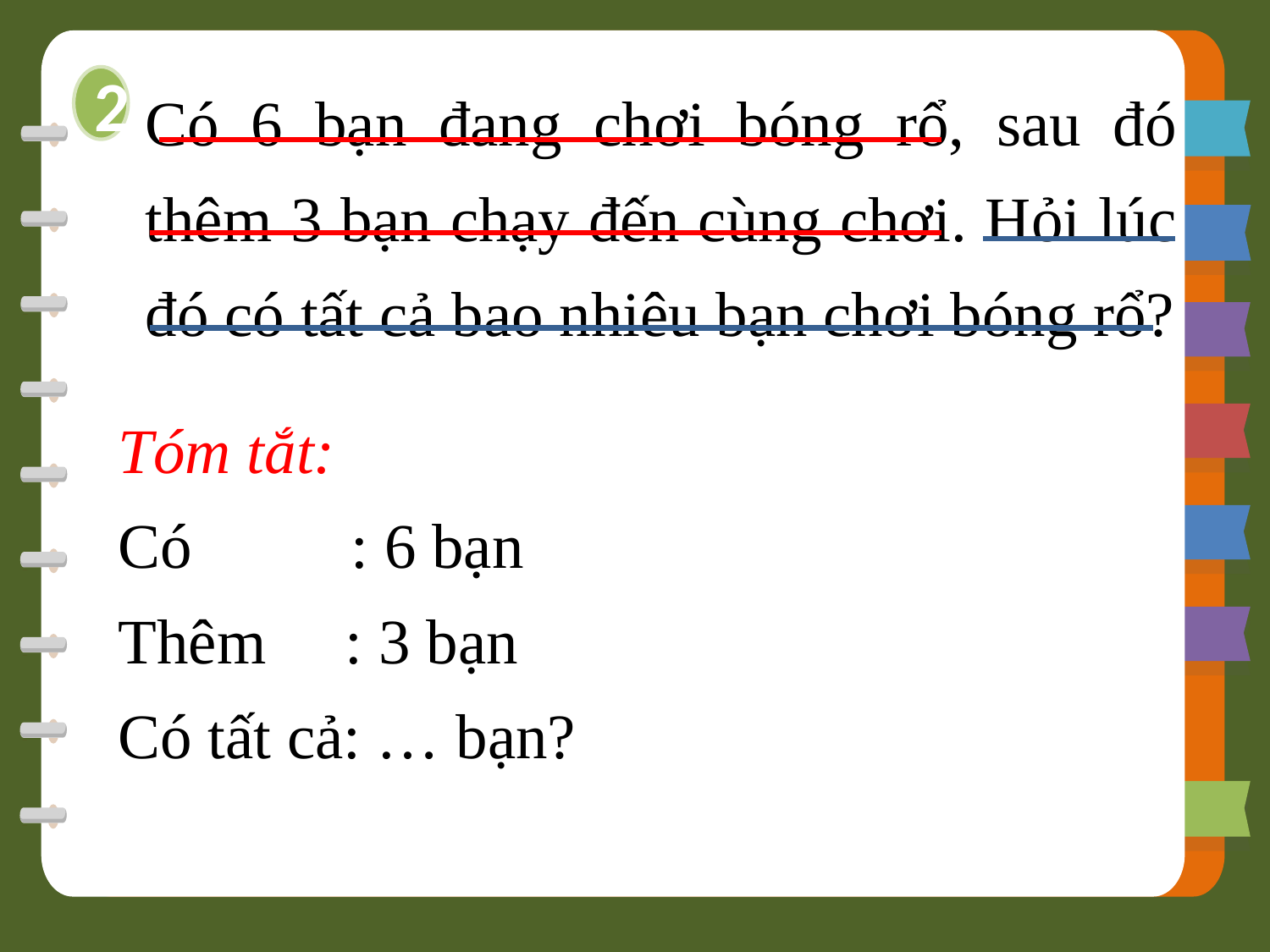

Có 6 bạn đang chơi bóng rổ, sau đó thêm 3 bạn chạy đến cùng chơi. Hỏi lúc đó có tất cả bao nhiêu bạn chơi bóng rổ?
2
Tóm tắt:
Có          : 6 bạn
Thêm     : 3 bạn
Có tất cả: … bạn?